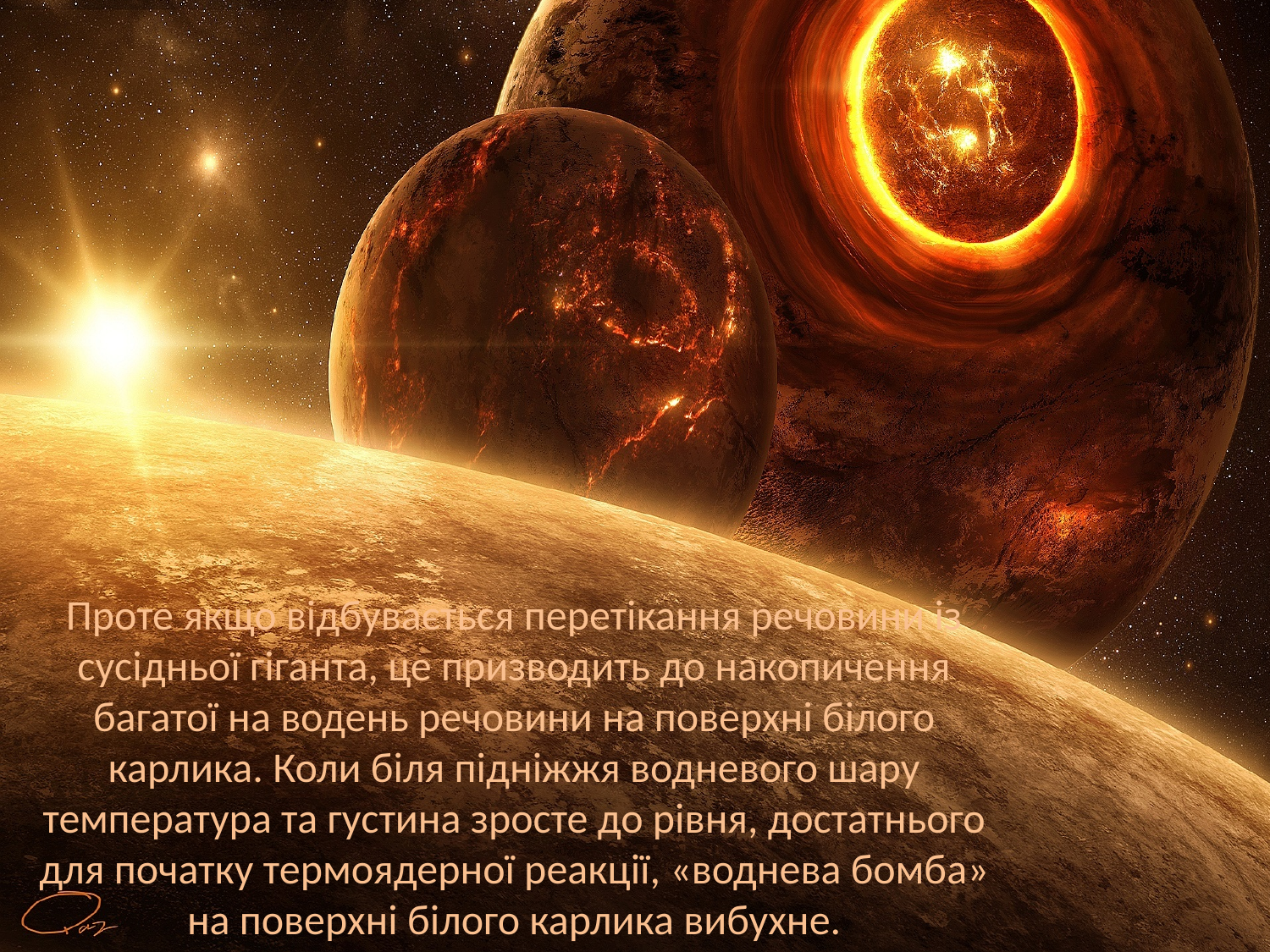

# Проте якщо відбувається перетікання речовини із сусідньої гіганта, це призводить до накопичення багатої на водень речовини на поверхні білого карлика. Коли біля підніжжя водневого шару температура та густина зросте до рівня, достатнього для початку термоядерної реакції, «воднева бомба» на поверхні білого карлика вибухне.